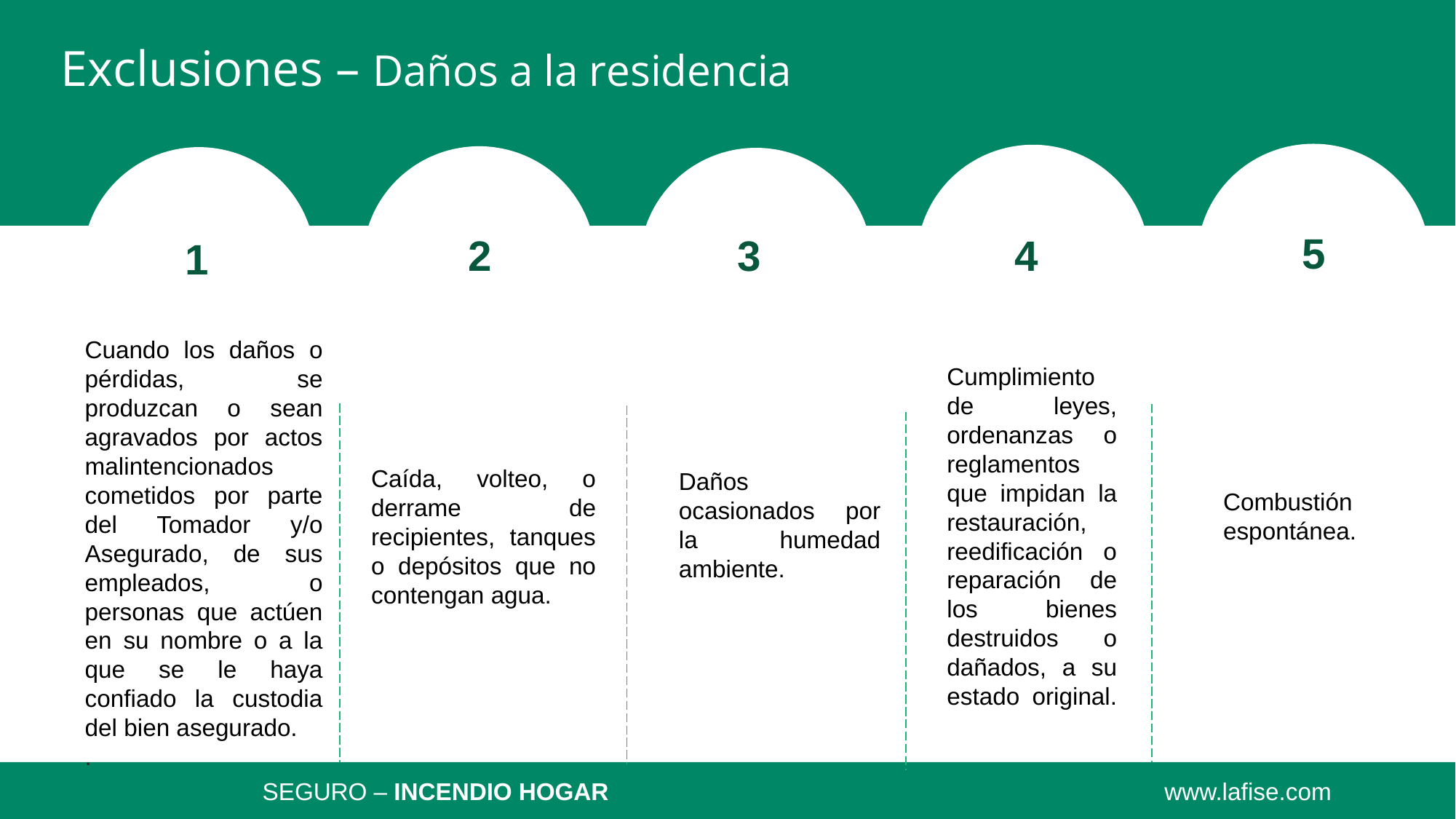

Exclusiones – Daños a la residencia

5
Combustión espontánea.

2
Caída, volteo, o derrame de recipientes, tanques o depósitos que no contengan agua.
3
Daños ocasionados por la humedad ambiente.
4
Cumplimiento de leyes, ordenanzas o reglamentos que impidan la restauración, reedificación o reparación de los bienes destruidos o dañados, a su estado original.
1
Cuando los daños o pérdidas, se produzcan o sean agravados por actos malintencionados cometidos por parte del Tomador y/o Asegurado, de sus empleados, o personas que actúen en su nombre o a la que se le haya confiado la custodia del bien asegurado.
.

SEGURO – INCENDIO HOGAR
www.lafise.com